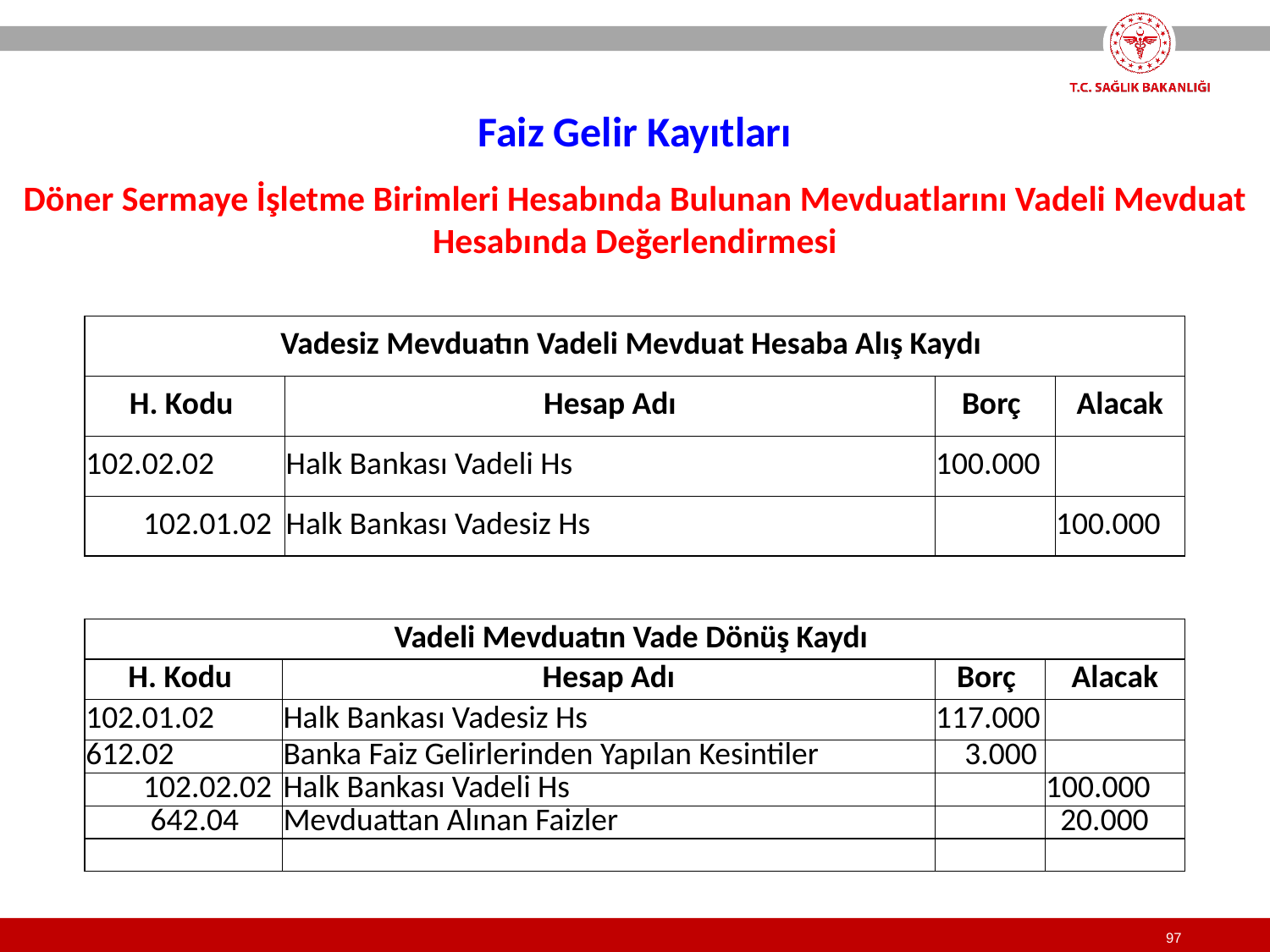

Faiz Gelir Kayıtları
Döner Sermaye İşletme Birimleri Hesabında Bulunan Mevduatlarını Vadeli Mevduat Hesabında Değerlendirmesi
| Vadesiz Mevduatın Vadeli Mevduat Hesaba Alış Kaydı |  |  |  |
| --- | --- | --- | --- |
| H. Kodu | Hesap Adı | Borç | Alacak |
| 102.02.02 | Halk Bankası Vadeli Hs | 100.000 |  |
| 102.01.02 | Halk Bankası Vadesiz Hs |  | 100.000 |
| Vadeli Mevduatın Vade Dönüş Kaydı |  |  |  |
| --- | --- | --- | --- |
| H. Kodu | Hesap Adı | Borç | Alacak |
| 102.01.02 | Halk Bankası Vadesiz Hs | 117.000 |  |
| 612.02 | Banka Faiz Gelirlerinden Yapılan Kesintiler | 3.000 |  |
| 102.02.02 | Halk Bankası Vadeli Hs |  | 100.000 |
| 642.04 | Mevduattan Alınan Faizler |  | 20.000 |
|  |  |  |  |